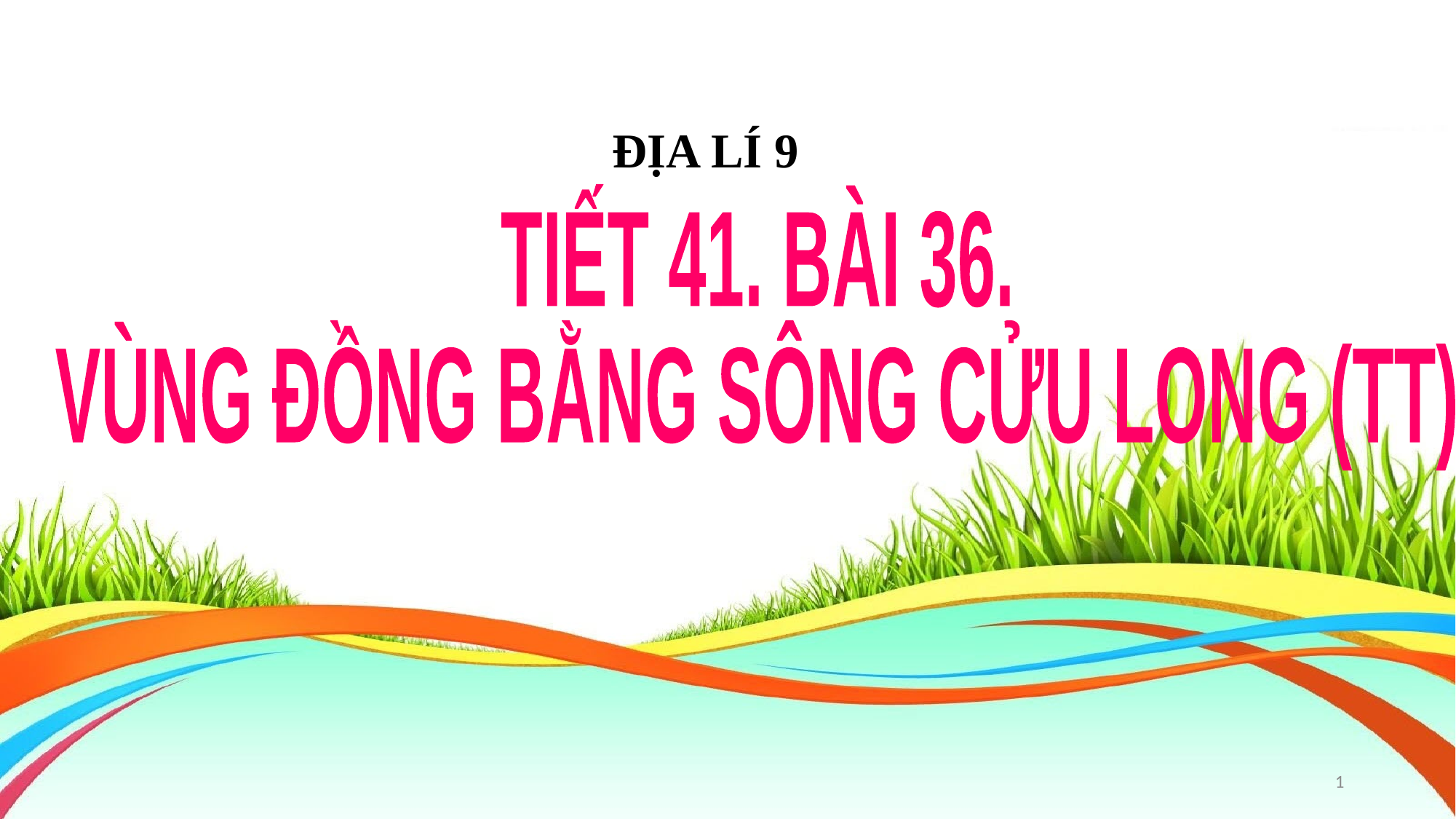

ĐỊA LÍ 9
TIẾT 41. BÀI 36.
VÙNG ĐỒNG BẰNG SÔNG CỬU LONG (TT)
1